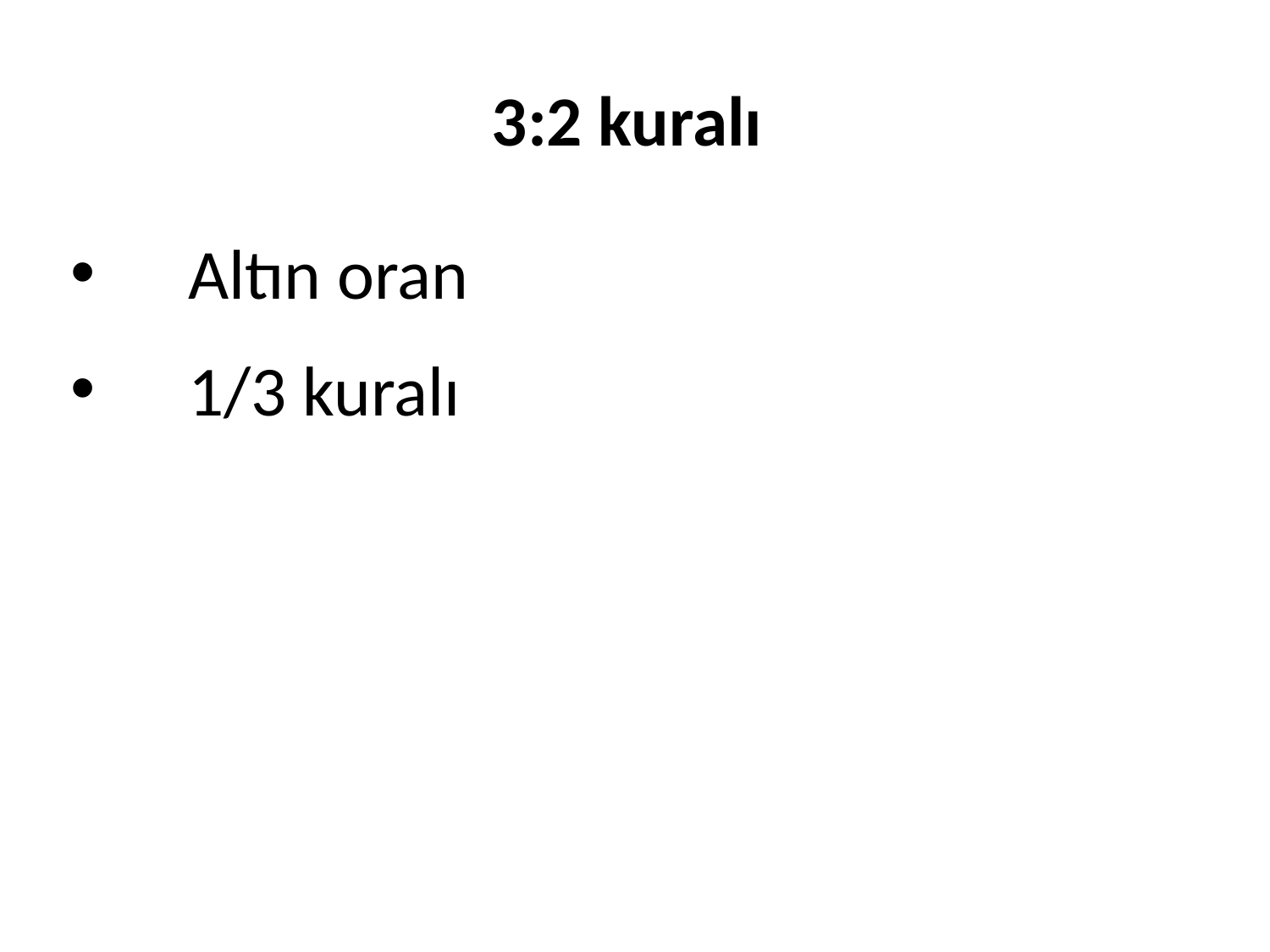

# 3:2 kuralı
Altın oran
1/3 kuralı